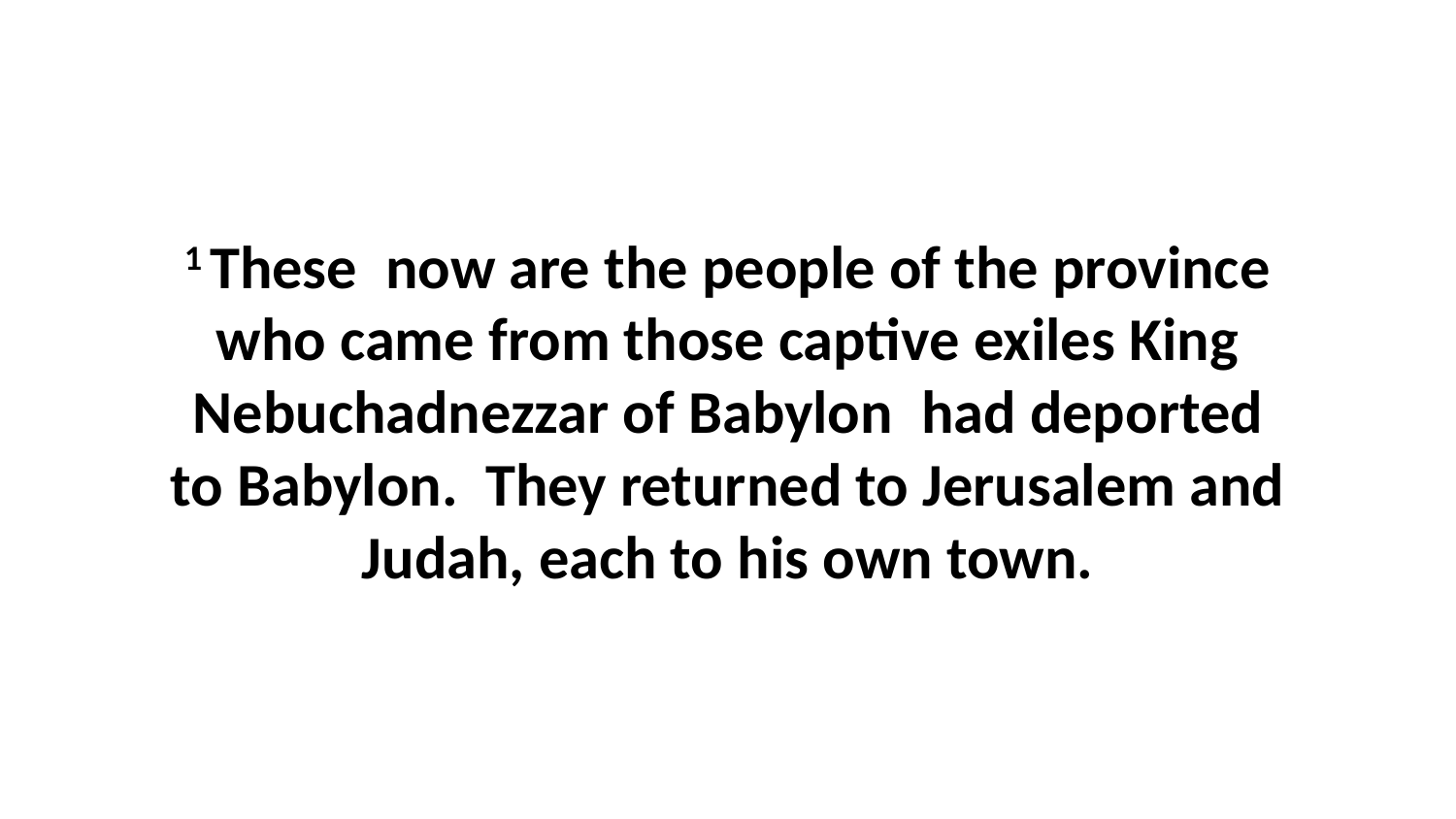

1 These  now are the people of the province who came from those captive exiles King Nebuchadnezzar of Babylon  had deported to Babylon.  They returned to Jerusalem and Judah, each to his own town.